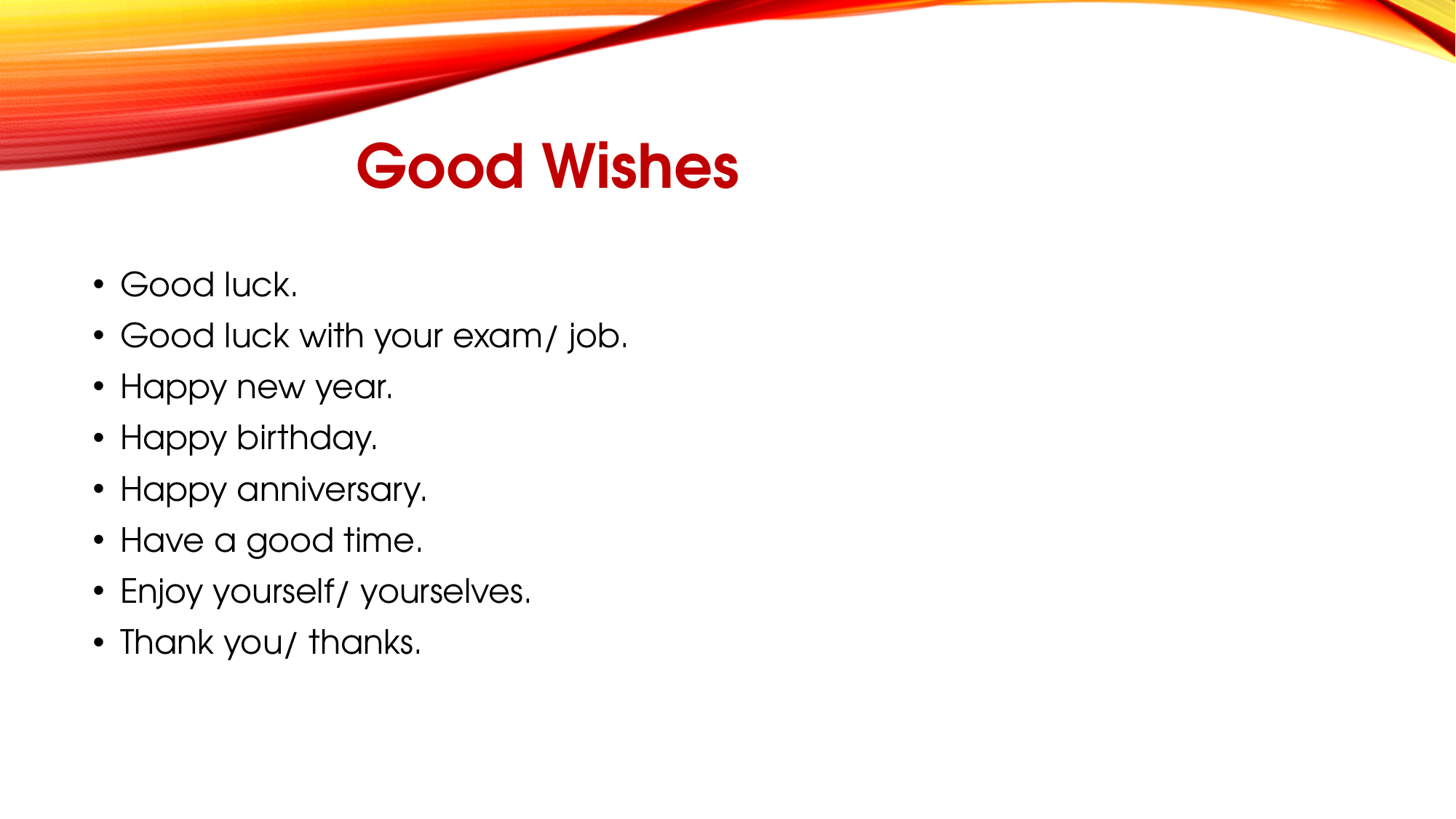

# Good Wishes
Good luck.
Good luck with your exam/ job.
Happy new year.
Happy birthday.
Happy anniversary.
Have a good time.
Enjoy yourself/ yourselves.
Thank you/ thanks.